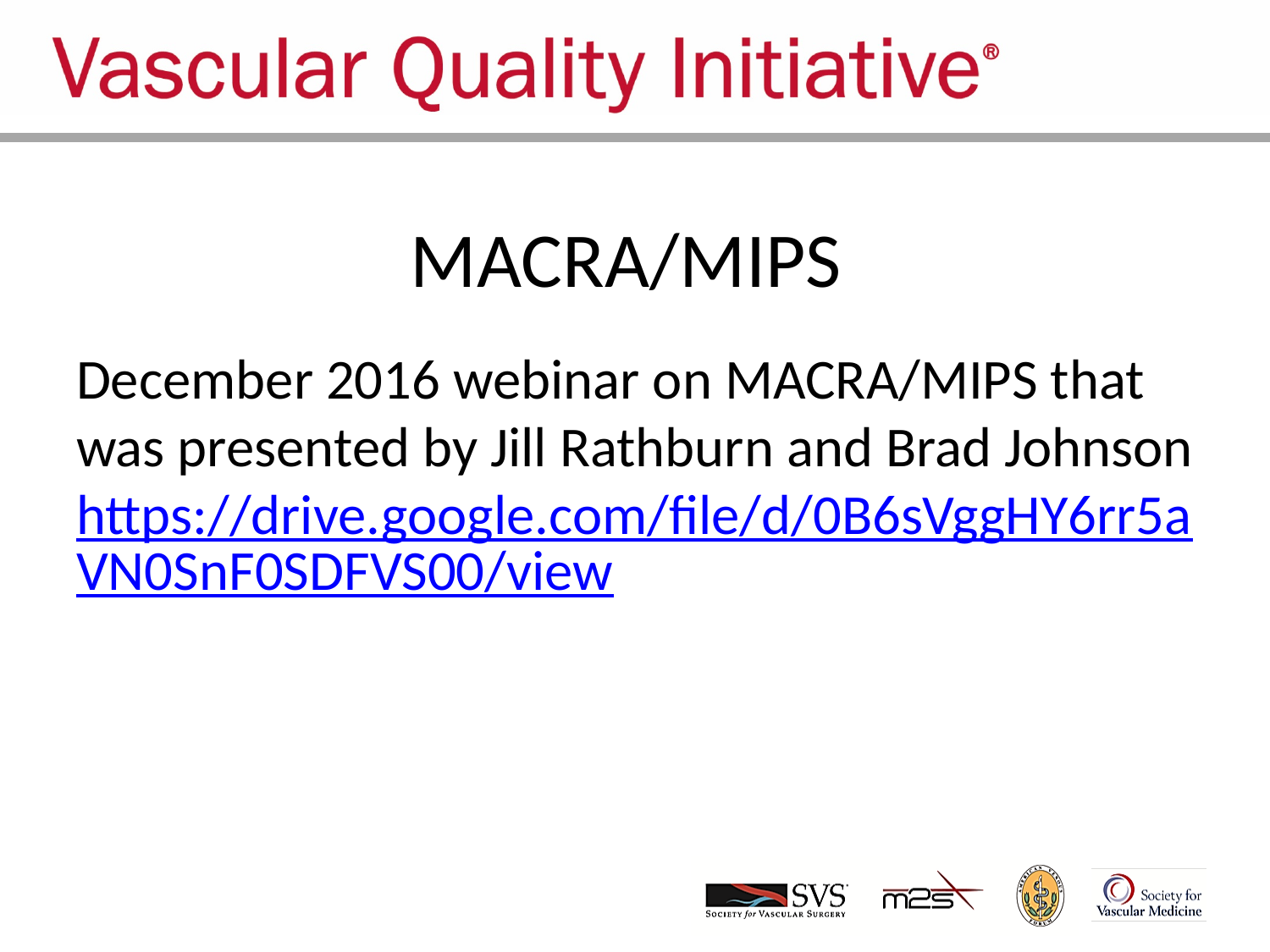

# MACRA/MIPS
December 2016 webinar on MACRA/MIPS that was presented by Jill Rathburn and Brad Johnson https://drive.google.com/file/d/0B6sVggHY6rr5aVN0SnF0SDFVS00/view